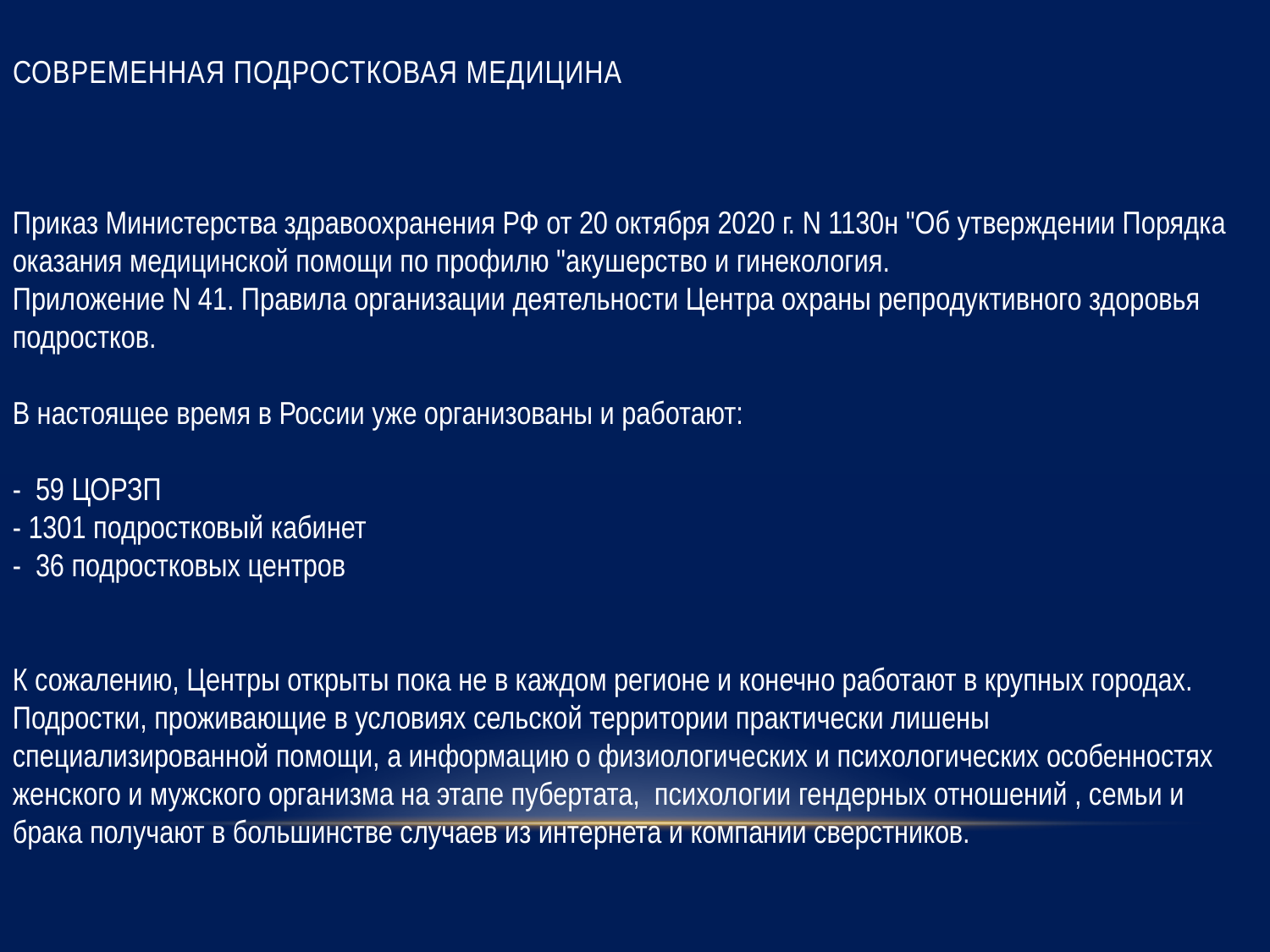

# СОВРЕМЕННАЯ ПОДРОСТКОВАЯ МЕДИЦИНА
Приказ Министерства здравоохранения РФ от 20 октября 2020 г. N 1130н "Об утверждении Порядка оказания медицинской помощи по профилю "акушерство и гинекология.
Приложение N 41. Правила организации деятельности Центра охраны репродуктивного здоровья подростков.

В настоящее время в России уже организованы и работают:

-  59 ЦОРЗП
- 1301 подростковый кабинет
-  36 подростковых центров

К сожалению, Центры открыты пока не в каждом регионе и конечно работают в крупных городах. Подростки, проживающие в условиях сельской территории практически лишены  специализированной помощи, а информацию о физиологических и психологических особенностях  женского и мужского организма на этапе пубертата,  психологии гендерных отношений , семьи и брака получают в большинстве случаев из интернета и компании сверстников.